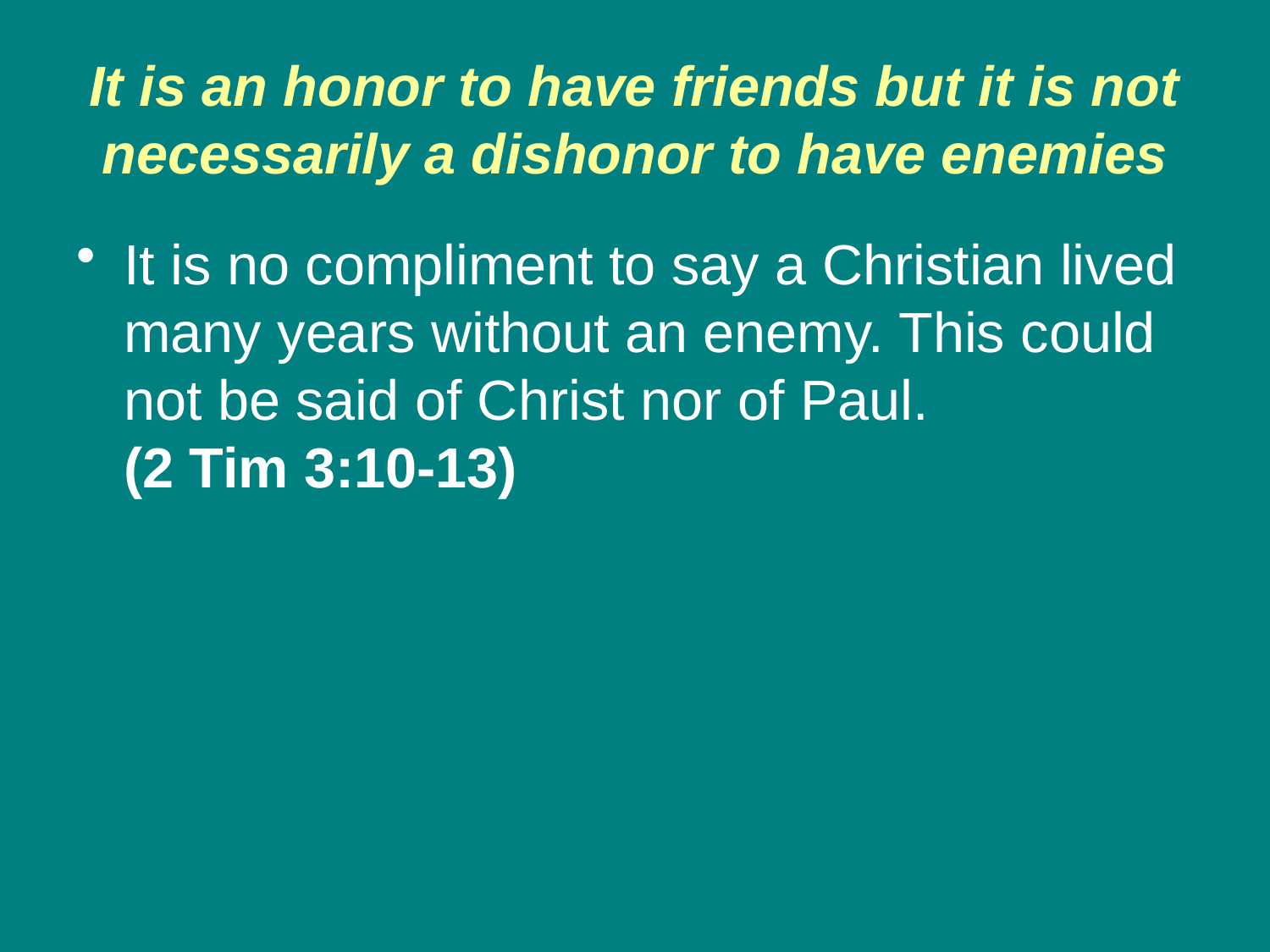

# It is an honor to have friends but it is not necessarily a dishonor to have enemies
It is no compliment to say a Christian lived many years without an enemy. This could not be said of Christ nor of Paul.
(2 Tim 3:10-13)